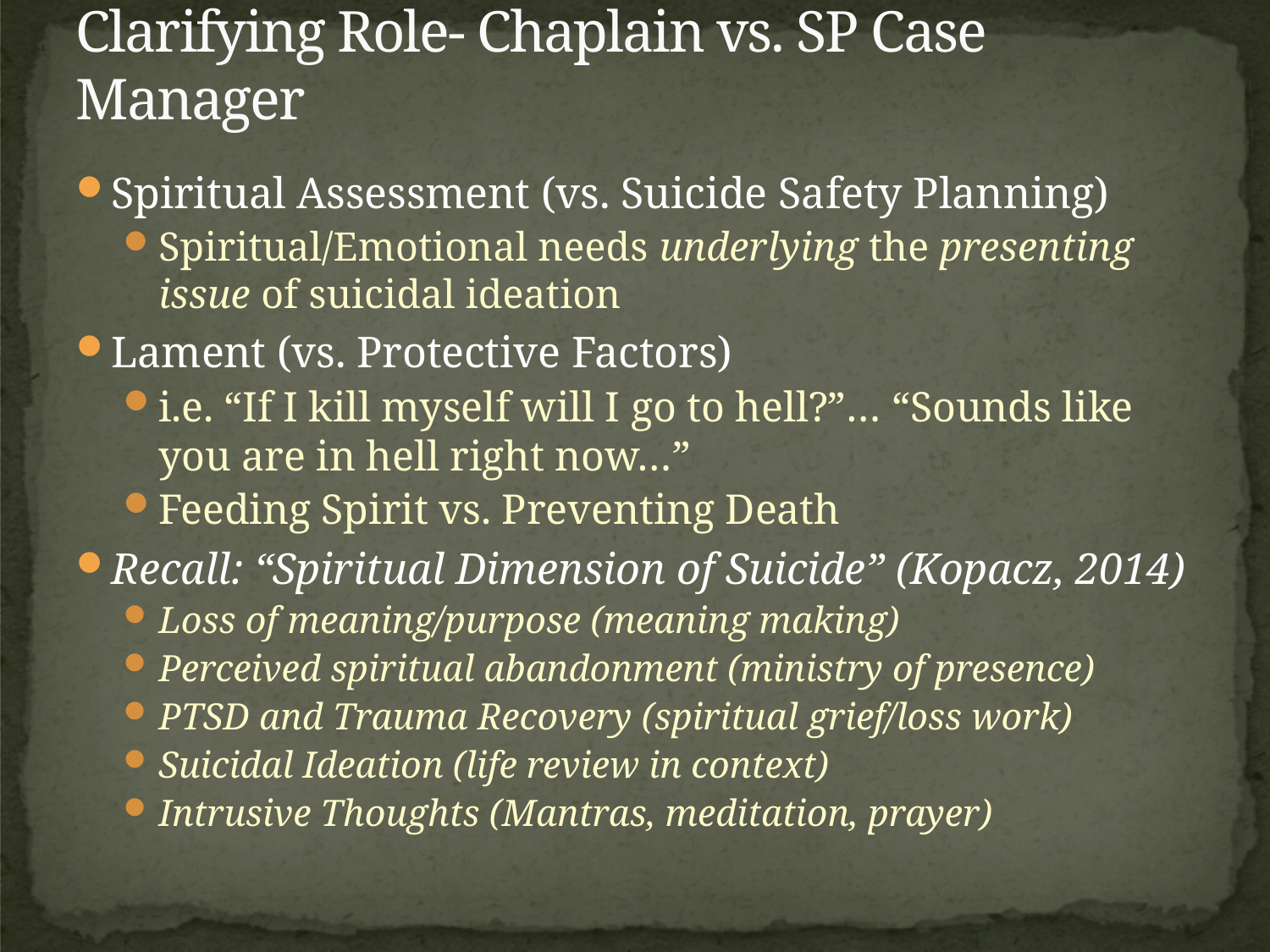

# Clarifying Role- Chaplain vs. SP Case Manager
Spiritual Assessment (vs. Suicide Safety Planning)
Spiritual/Emotional needs underlying the presenting issue of suicidal ideation
Lament (vs. Protective Factors)
i.e. “If I kill myself will I go to hell?”… “Sounds like you are in hell right now…”
Feeding Spirit vs. Preventing Death
Recall: “Spiritual Dimension of Suicide” (Kopacz, 2014)
Loss of meaning/purpose (meaning making)
Perceived spiritual abandonment (ministry of presence)
PTSD and Trauma Recovery (spiritual grief/loss work)
Suicidal Ideation (life review in context)
Intrusive Thoughts (Mantras, meditation, prayer)